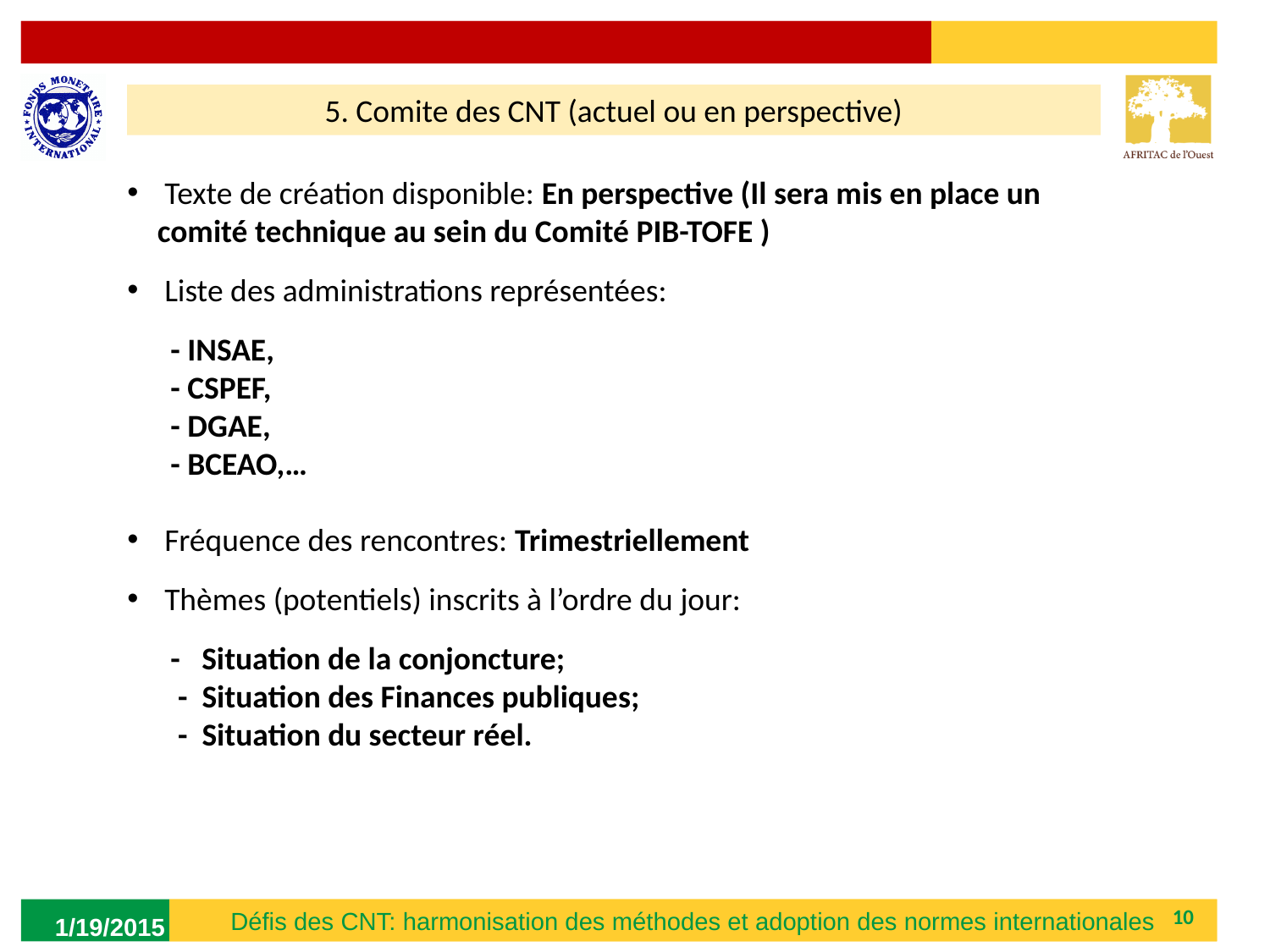

5. Comite des CNT (actuel ou en perspective)
 Texte de création disponible: En perspective (Il sera mis en place un comité technique au sein du Comité PIB-TOFE )
 Liste des administrations représentées:
      - INSAE,
      - CSPEF,
      - DGAE,
      - BCEAO,…

 Fréquence des rencontres: Trimestriellement
 Thèmes (potentiels) inscrits à l’ordre du jour:
      -   Situation de la conjoncture;
       -  Situation des Finances publiques;
       -  Situation du secteur réel.